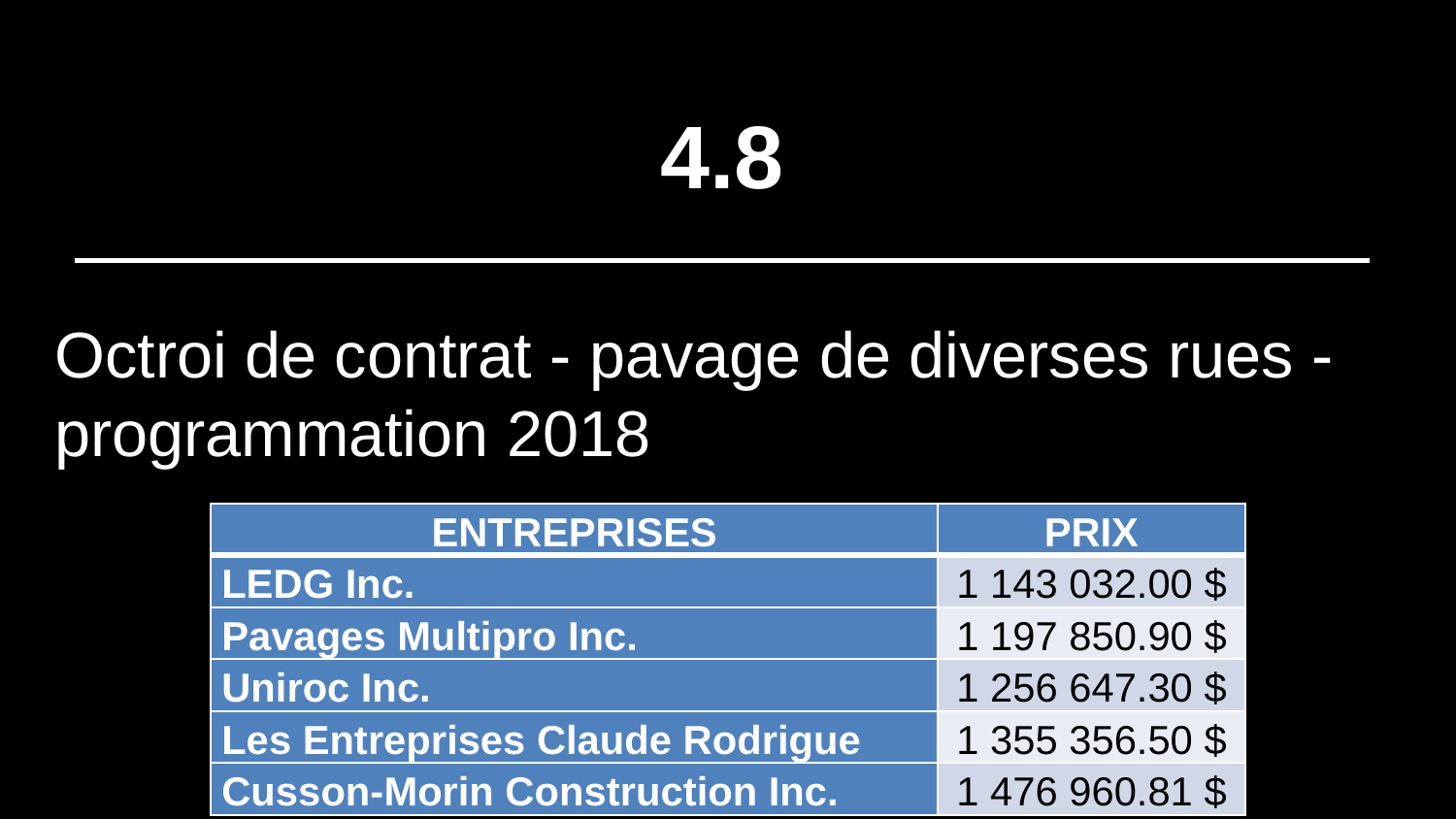

# 4.8
Octroi de contrat - pavage de diverses rues - programmation 2018

| ENTREPRISES | PRIX |
| --- | --- |
| LEDG Inc. | 1 143 032.00 $ |
| Pavages Multipro Inc. | 1 197 850.90 $ |
| Uniroc Inc. | 1 256 647.30 $ |
| Les Entreprises Claude Rodrigue | 1 355 356.50 $ |
| Cusson-Morin Construction Inc. | 1 476 960.81 $ |